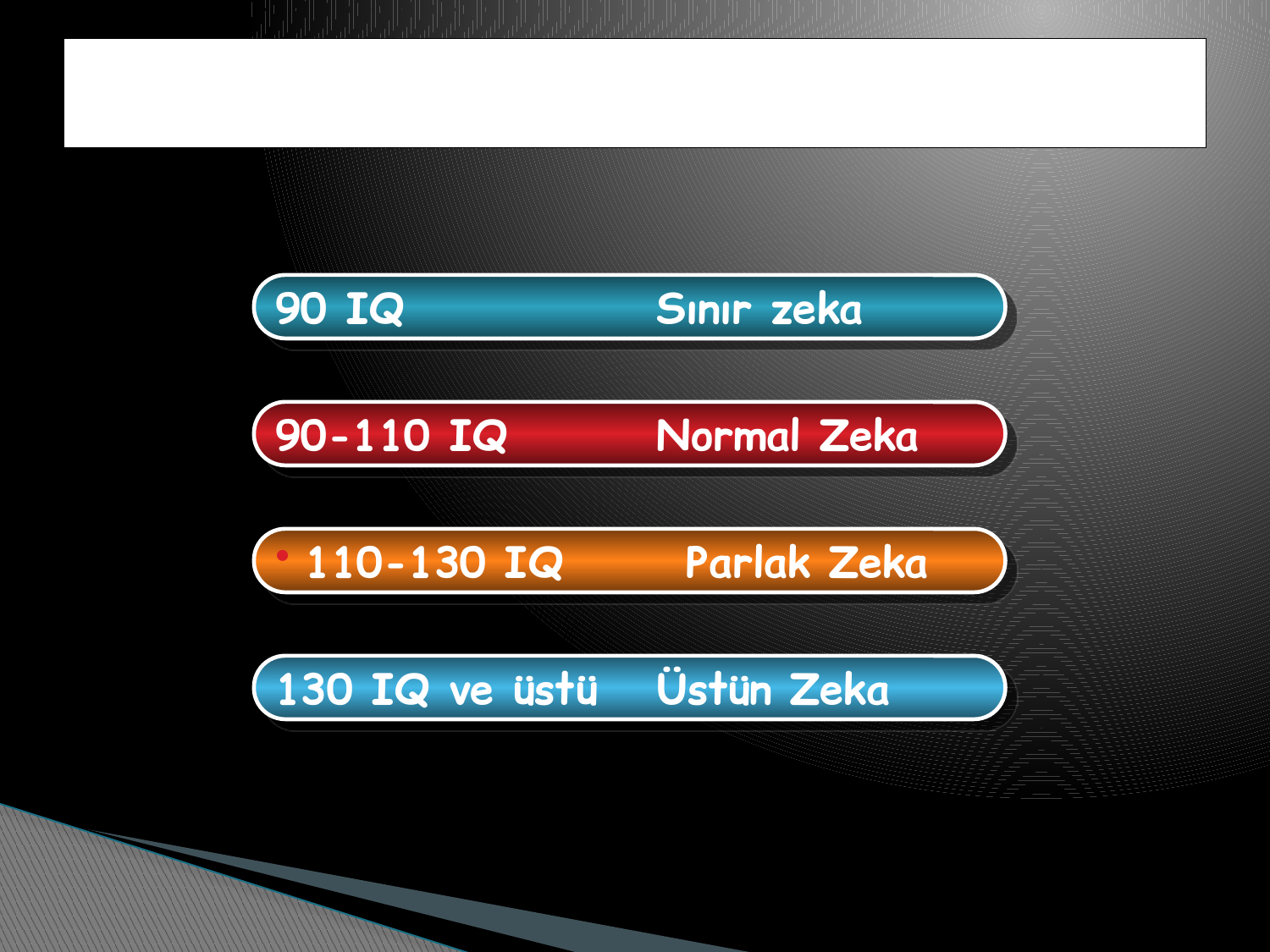

# Zeka Sınırları
90 IQ 		Sınır zeka
90-110 IQ 		Normal Zeka
110-130 IQ 	Parlak Zeka
130 IQ ve üstü 	Üstün Zeka